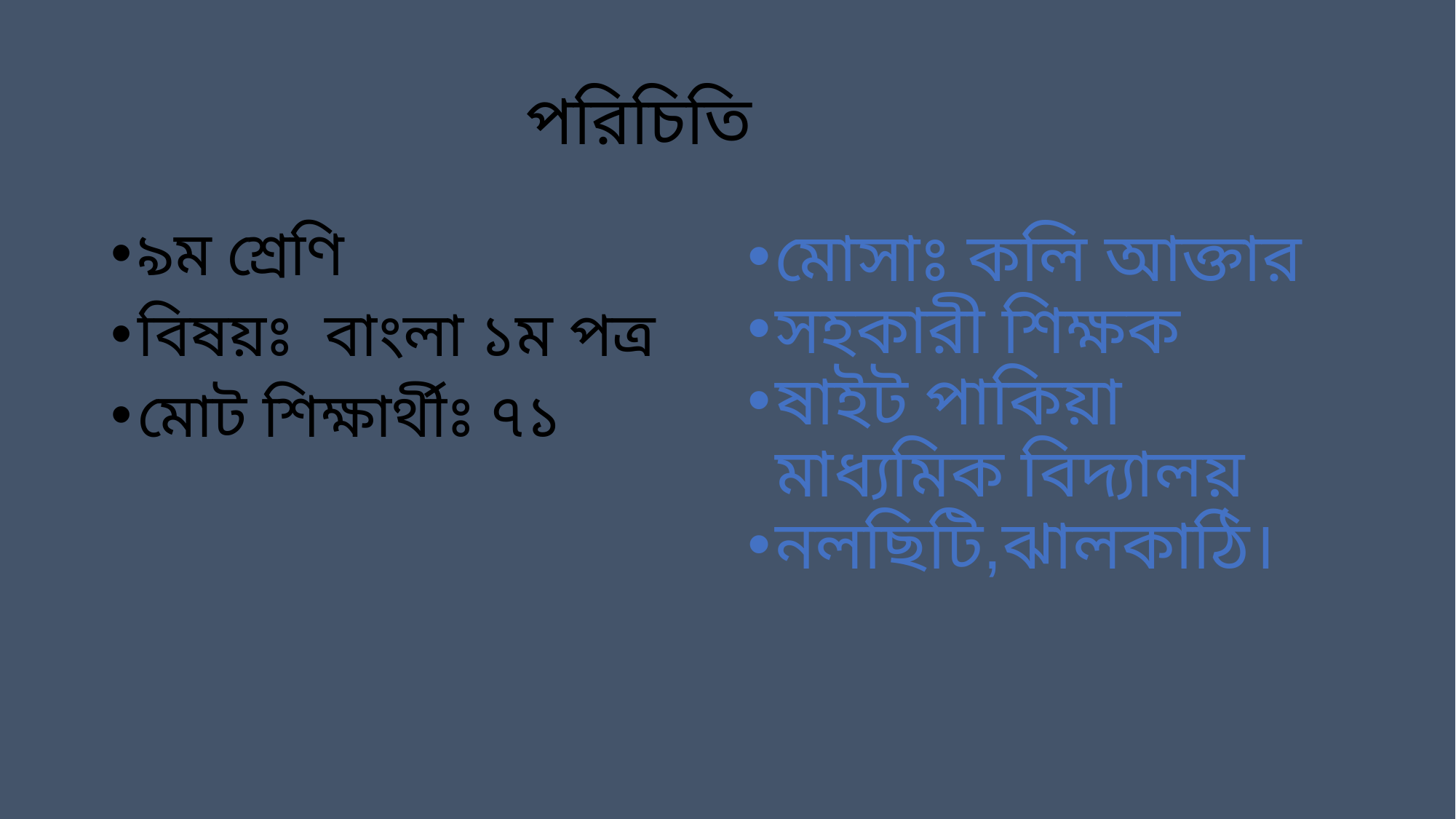

# পরিচিতি
৯ম শ্রেণি
বিষয়ঃ  বাংলা ১ম পত্র
মোট শিক্ষার্থীঃ ৭১
মোসাঃ কলি আক্তার
সহকারী শিক্ষক
ষাইট পাকিয়া মাধ্যমিক বিদ্যালয়
নলছিটি,ঝালকাঠি।